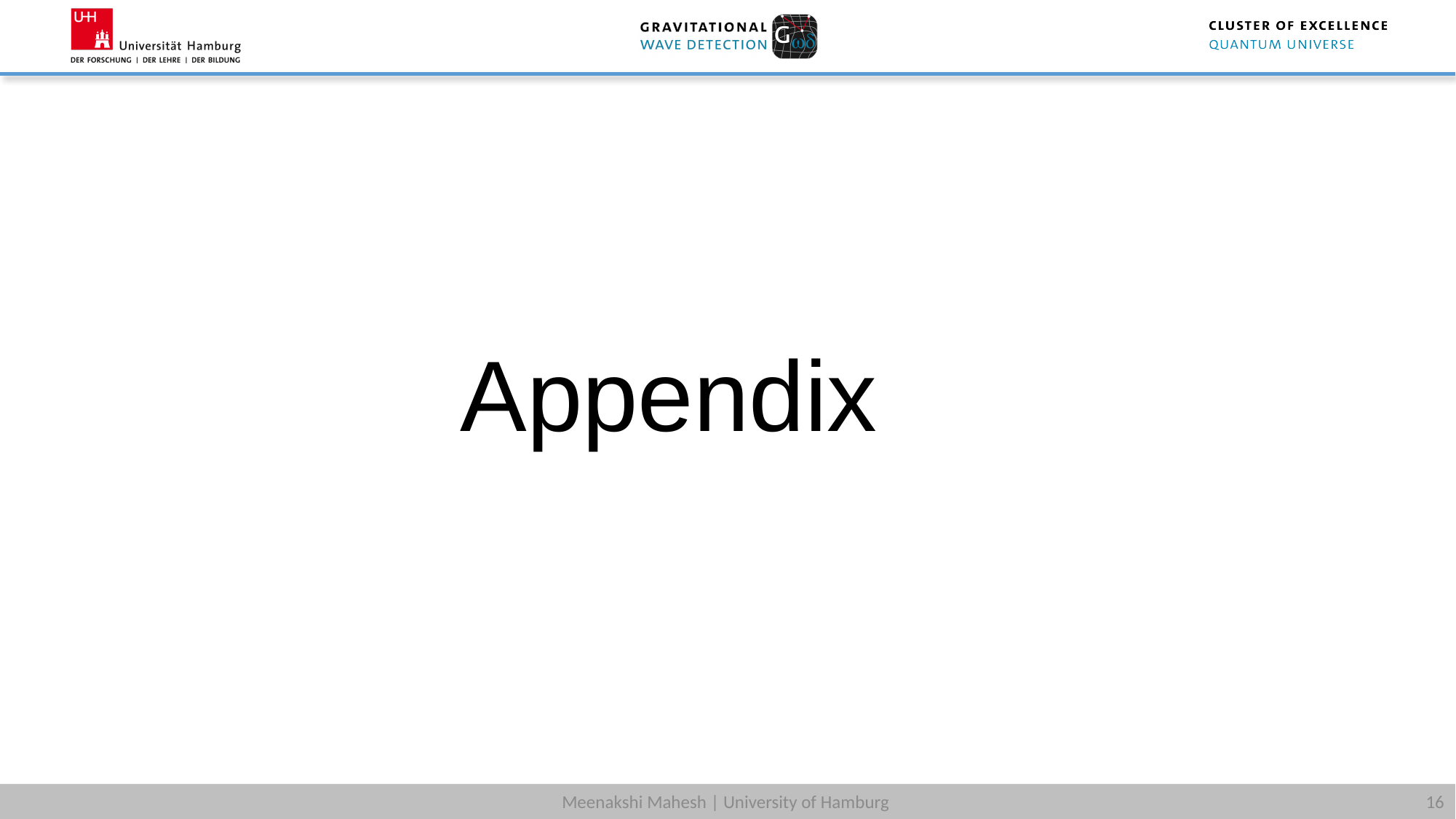

# Appendix
16
Meenakshi Mahesh | University of Hamburg